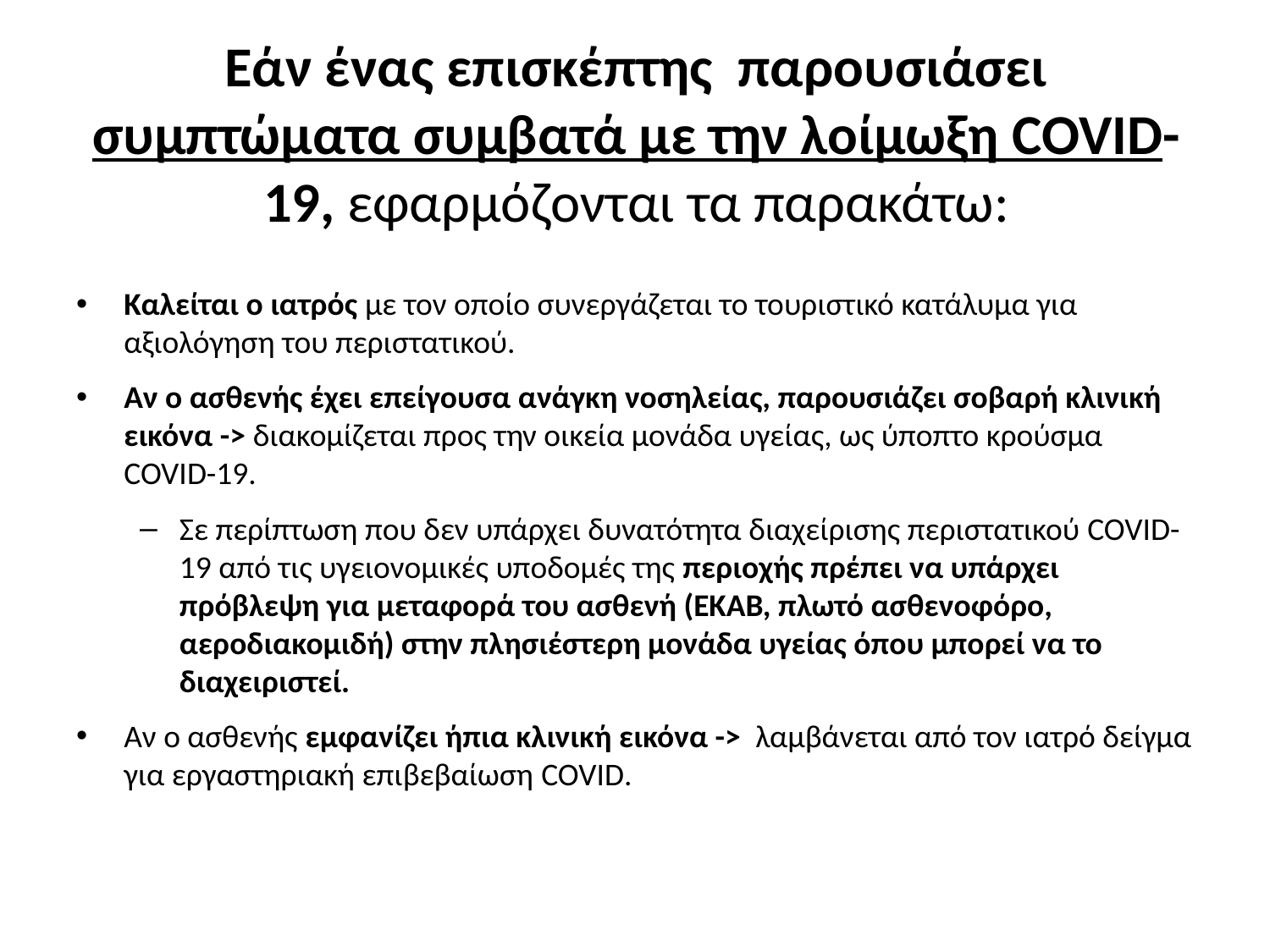

# Εάν ένας επισκέπτης  παρουσιάσει συμπτώματα συμβατά με την λοίμωξη COVID-19, εφαρμόζονται τα παρακάτω:
Καλείται ο ιατρός με τον οποίο συνεργάζεται το τουριστικό κατάλυμα για αξιολόγηση του περιστατικού.
Αν ο ασθενής έχει επείγουσα ανάγκη νοσηλείας, παρουσιάζει σοβαρή κλινική εικόνα -> διακομίζεται προς την οικεία μονάδα υγείας, ως ύποπτο κρούσμα COVID-19.
Σε περίπτωση που δεν υπάρχει δυνατότητα διαχείρισης περιστατικού COVID-19 από τις υγειονομικές υποδομές της περιοχής πρέπει να υπάρχει πρόβλεψη για μεταφορά του ασθενή (ΕΚΑΒ, πλωτό ασθενοφόρο, αεροδιακομιδή) στην πλησιέστερη μονάδα υγείας όπου μπορεί να το διαχειριστεί.
Αν ο ασθενής εμφανίζει ήπια κλινική εικόνα ->  λαμβάνεται από τον ιατρό δείγμα για εργαστηριακή επιβεβαίωση COVID.